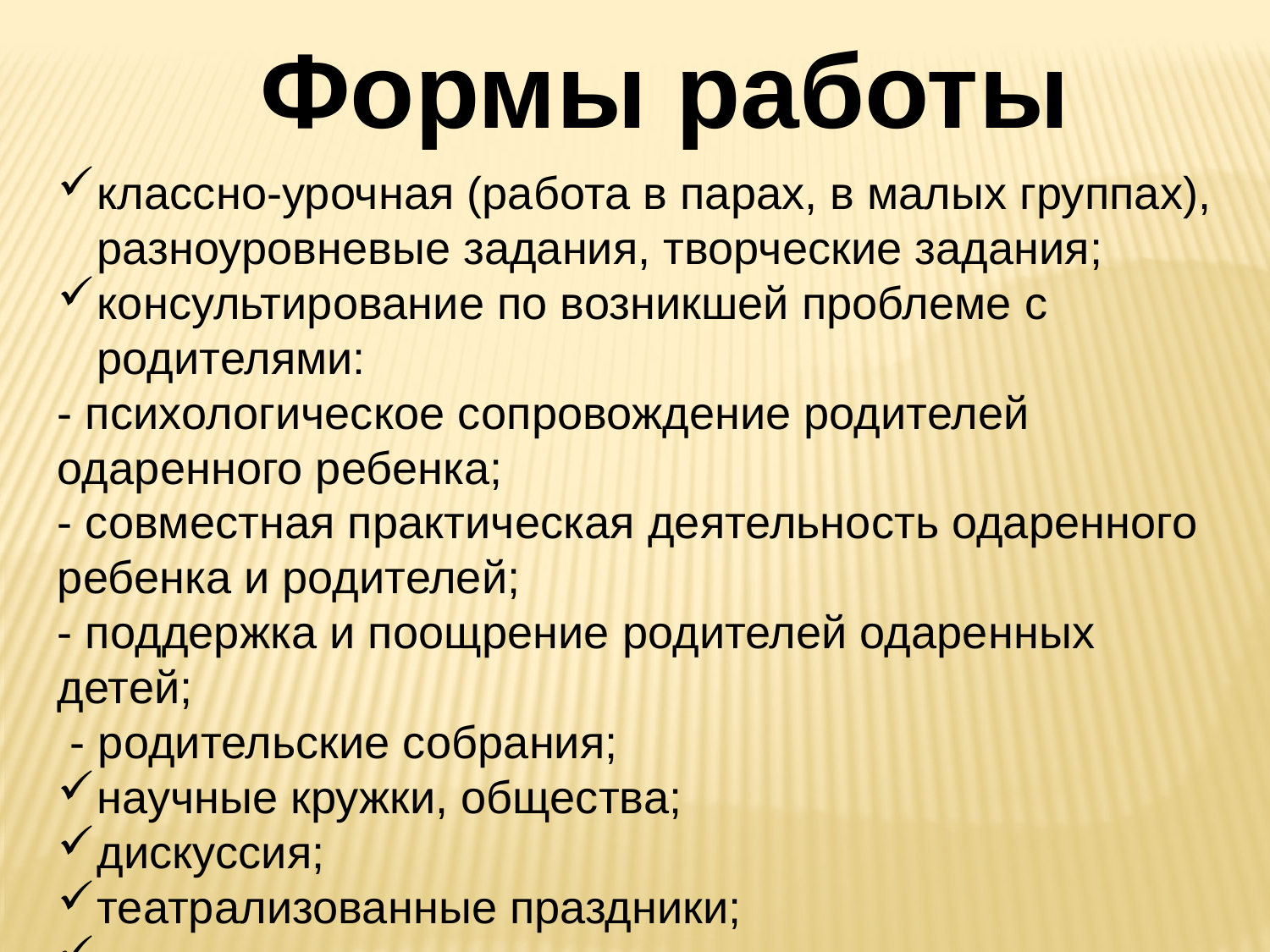

Формы работы
классно-урочная (работа в парах, в малых группах), разноуровневые задания, творческие задания;
консультирование по возникшей проблеме с родителями:
- психологическое сопровождение родителей одаренного ребенка;
- совместная практическая деятельность одаренного ребенка и родителей;
- поддержка и поощрение родителей одаренных детей;
 - родительские собрания;
научные кружки, общества;
дискуссия;
театрализованные праздники;
олимпиады.